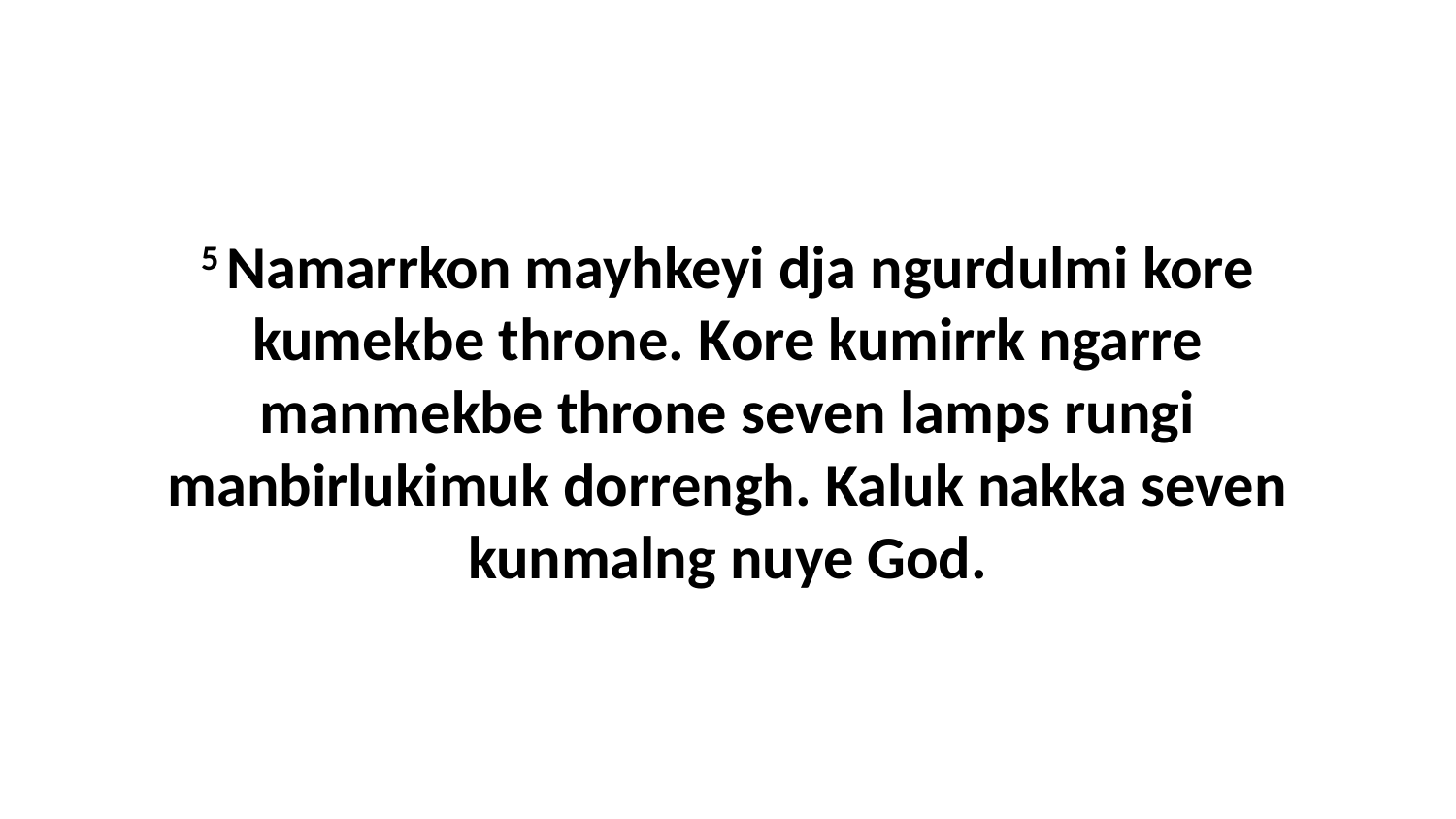

5 Namarrkon mayhkeyi dja ngurdulmi kore kumekbe throne. Kore kumirrk ngarre manmekbe throne seven lamps rungi manbirlukimuk dorrengh. Kaluk nakka seven kunmalng nuye God.